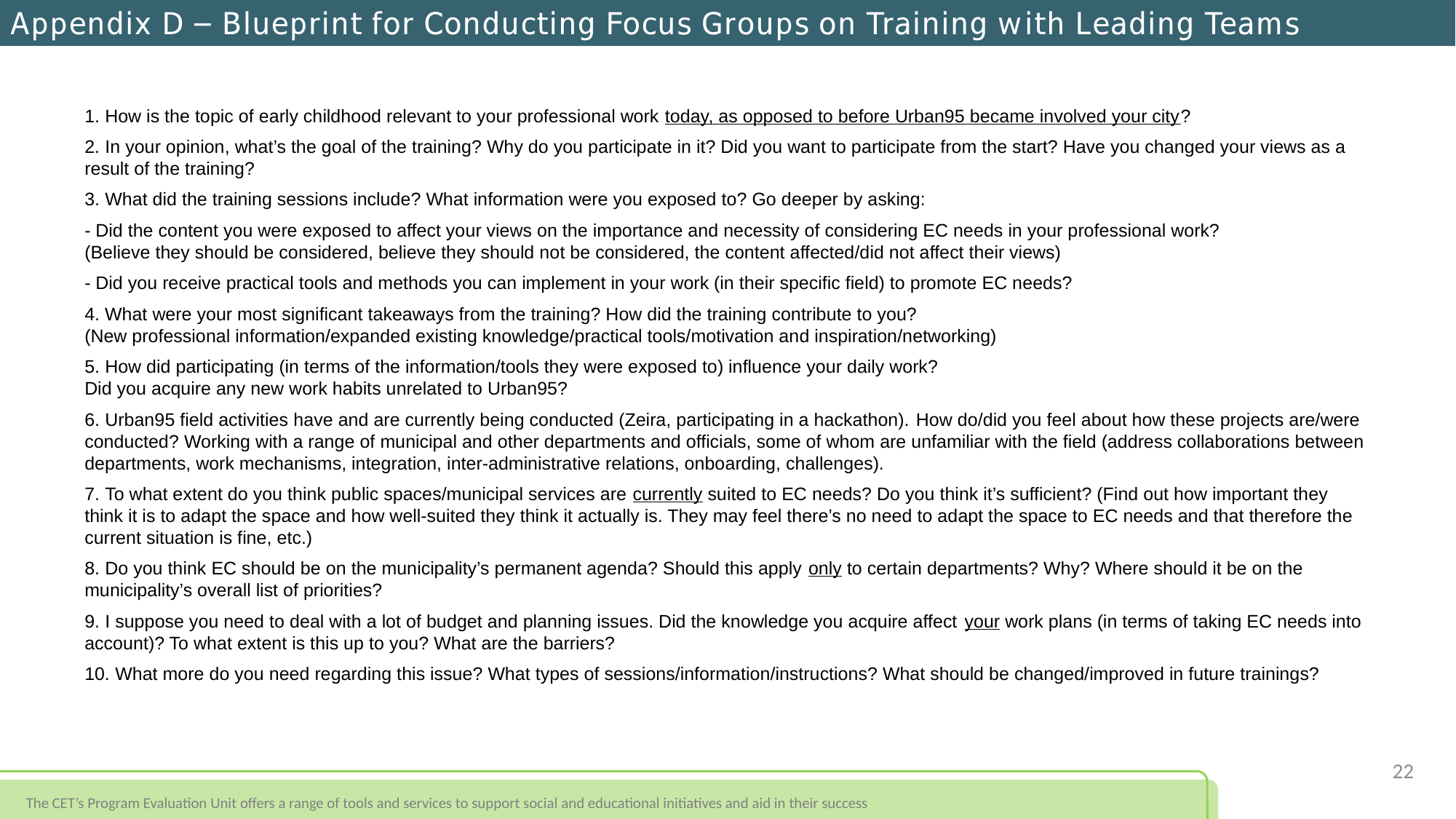

Appendix D – Blueprint for Conducting Focus Groups on Training with Leading Teams
 How is the topic of early childhood relevant to your professional work today, as opposed to before Urban95 became involved your city?
 In your opinion, what’s the goal of the training? Why do you participate in it? Did you want to participate from the start? Have you changed your views as a result of the training?
 What did the training sessions include? What information were you exposed to? Go deeper by asking:
- Did the content you were exposed to affect your views on the importance and necessity of considering EC needs in your professional work?
(Believe they should be considered, believe they should not be considered, the content affected/did not affect their views)
- Did you receive practical tools and methods you can implement in your work (in their specific field) to promote EC needs?
4. What were your most significant takeaways from the training? How did the training contribute to you?
(New professional information/expanded existing knowledge/practical tools/motivation and inspiration/networking)
 How did participating (in terms of the information/tools they were exposed to) influence your daily work?
Did you acquire any new work habits unrelated to Urban95?
 Urban95 field activities have and are currently being conducted (Zeira, participating in a hackathon). How do/did you feel about how these projects are/were conducted? Working with a range of municipal and other departments and officials, some of whom are unfamiliar with the field (address collaborations between departments, work mechanisms, integration, inter-administrative relations, onboarding, challenges).
 To what extent do you think public spaces/municipal services are currently suited to EC needs? Do you think it’s sufficient? (Find out how important they think it is to adapt the space and how well-suited they think it actually is. They may feel there’s no need to adapt the space to EC needs and that therefore the current situation is fine, etc.)
 Do you think EC should be on the municipality’s permanent agenda? Should this apply only to certain departments? Why? Where should it be on the municipality’s overall list of priorities?
 I suppose you need to deal with a lot of budget and planning issues. Did the knowledge you acquire affect your work plans (in terms of taking EC needs into account)? To what extent is this up to you? What are the barriers?
 What more do you need regarding this issue? What types of sessions/information/instructions? What should be changed/improved in future trainings?
22

The CET’s Program Evaluation Unit offers a range of tools and services to support social and educational initiatives and aid in their success